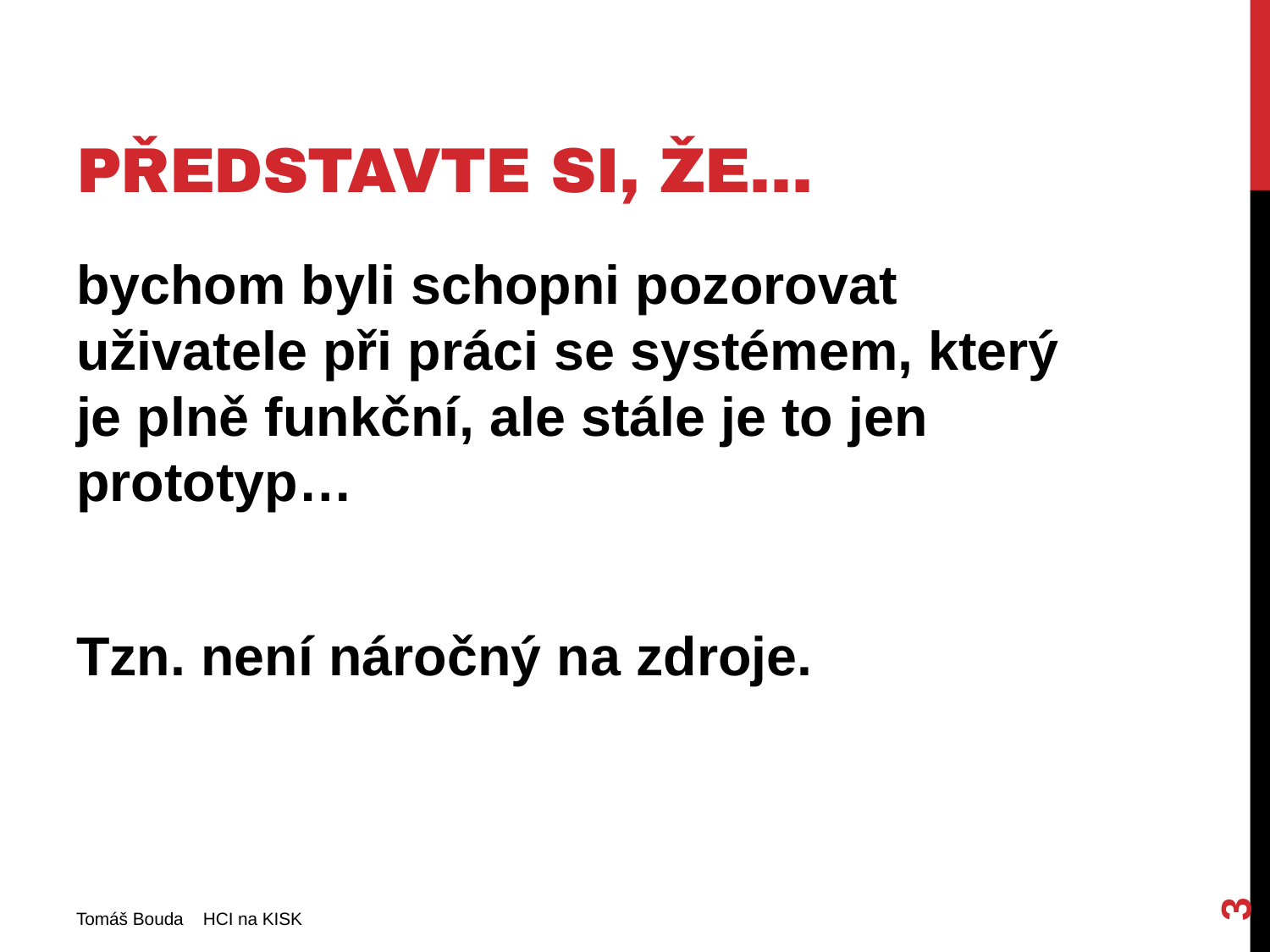

# Představte si, že…
bychom byli schopni pozorovat uživatele při práci se systémem, který je plně funkční, ale stále je to jen prototyp…

Tzn. není náročný na zdroje.

3
Tomáš Bouda    HCI na KISK